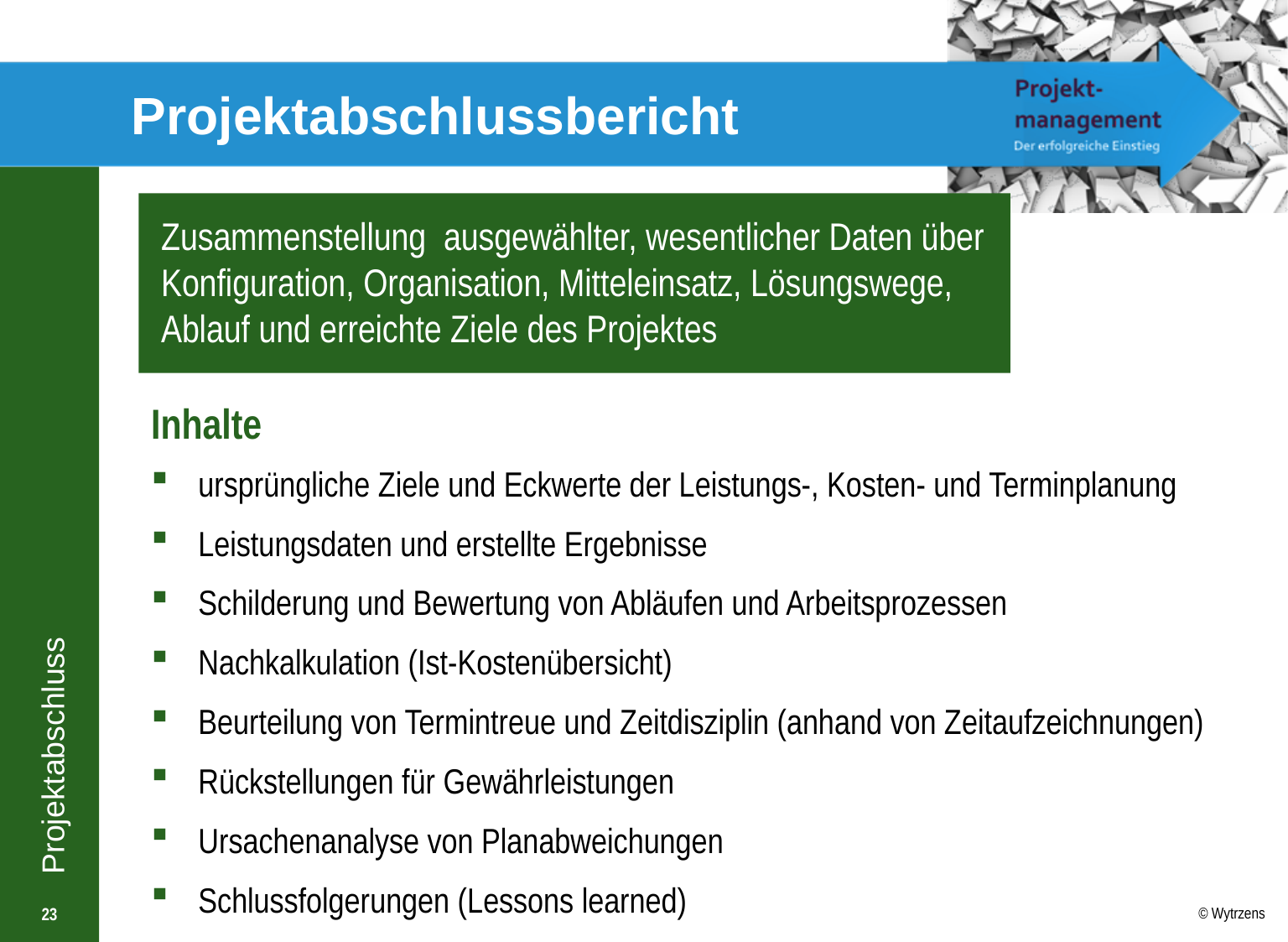

# Projektabschlussbericht

Zusammenstellung  ausgewählter, wesentlicher Daten über Konfiguration, Organisation, Mitteleinsatz, Lösungswege, Ablauf und erreichte Ziele des Projektes
Inhalte
ursprüngliche Ziele und Eckwerte der Leistungs-, Kosten- und Terminplanung
Leistungsdaten und erstellte Ergebnisse
Schilderung und Bewertung von Abläufen und Arbeitsprozessen
Nachkalkulation (Ist-Kostenübersicht)
Beurteilung von Termintreue und Zeitdisziplin (anhand von Zeitaufzeichnungen)
Rückstellungen für Gewährleistungen
Ursachenanalyse von Planabweichungen
Schlussfolgerungen (Lessons learned)
23